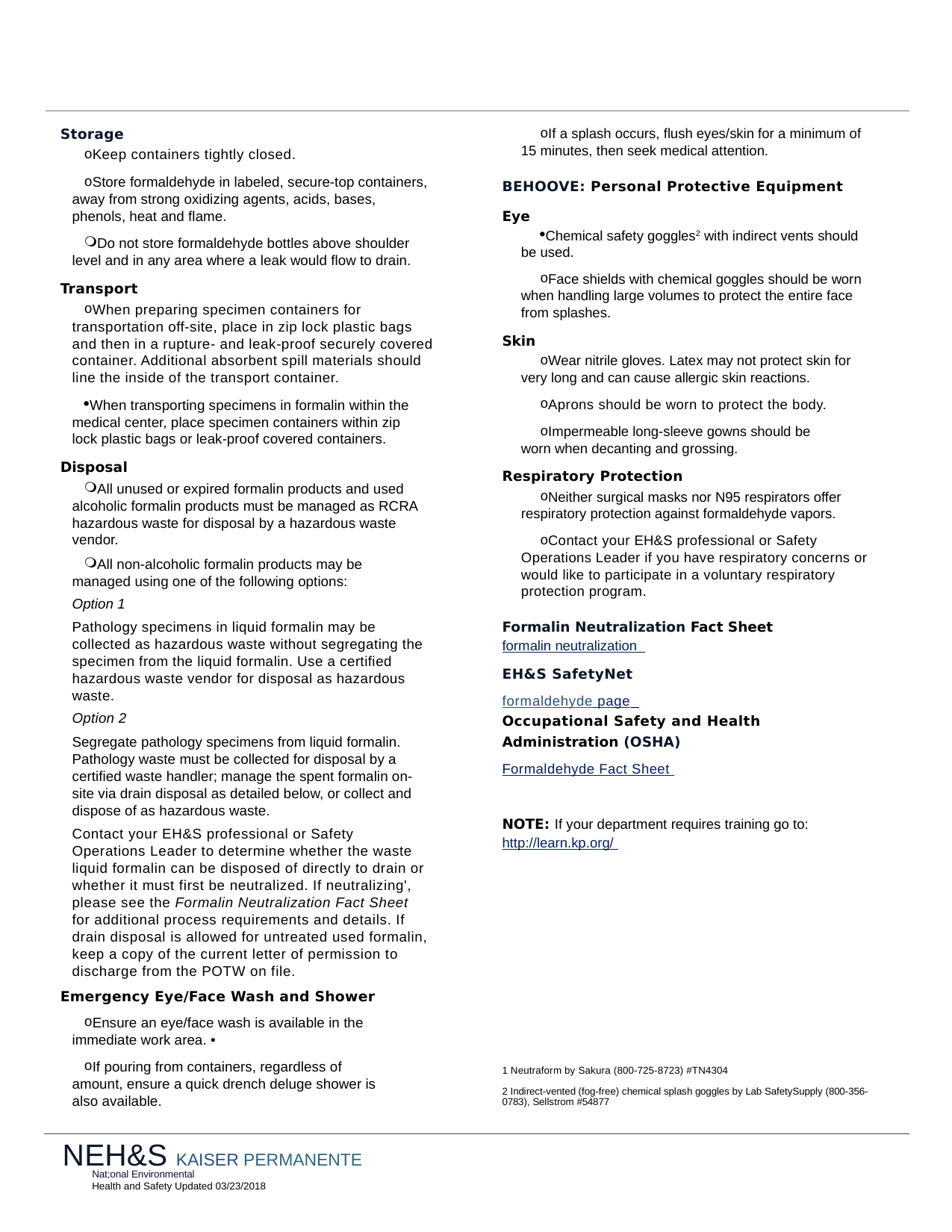

Formaldehyde: Control of Exposure
Storage
Keep containers tightly closed.
Store formaldehyde in labeled, secure-top containers, away from strong oxidizing agents, acids, bases, phenols, heat and flame.
Do not store formaldehyde bottles above shoulder level and in any area where a leak would flow to drain.
Transport
When preparing specimen containers for transportation off-site, place in zip lock plastic bags and then in a rupture- and leak-proof securely covered container. Additional absorbent spill materials should line the inside of the transport container.
When transporting specimens in formalin within the medical center, place specimen containers within zip lock plastic bags or leak-proof covered containers.
Disposal
All unused or expired formalin products and used alcoholic formalin products must be managed as RCRA hazardous waste for disposal by a hazardous waste vendor.
All non-alcoholic formalin products may be managed using one of the following options:
Option 1
Pathology specimens in liquid formalin may be collected as hazardous waste without segregating the specimen from the liquid formalin. Use a certified hazardous waste vendor for disposal as hazardous waste.
Option 2
Segregate pathology specimens from liquid formalin. Pathology waste must be collected for disposal by a certified waste handler; manage the spent formalin on-site via drain disposal as detailed below, or collect and dispose of as hazardous waste.
Contact your EH&S professional or Safety Operations Leader to determine whether the waste liquid formalin can be disposed of directly to drain or whether it must first be neutralized. If neutralizing', please see the Formalin Neutralization Fact Sheet for additional process requirements and details. If drain disposal is allowed for untreated used formalin, keep a copy of the current letter of permission to discharge from the POTW on file.
Emergency Eye/Face Wash and Shower
Ensure an eye/face wash is available in the immediate work area. •
If pouring from containers, regardless of amount, ensure a quick drench deluge shower is also available.
If a splash occurs, flush eyes/skin for a minimum of 15 minutes, then seek medical attention.
BEHOOVE: Personal Protective Equipment
Eye
Chemical safety goggles2 with indirect vents should be used.
Face shields with chemical goggles should be worn when handling large volumes to protect the entire face from splashes.
Skin
Wear nitrile gloves. Latex may not protect skin for very long and can cause allergic skin reactions.
Aprons should be worn to protect the body.
Impermeable long-sleeve gowns should be worn when decanting and grossing.
Respiratory Protection
Neither surgical masks nor N95 respirators offer respiratory protection against formaldehyde vapors.
Contact your EH&S professional or Safety Operations Leader if you have respiratory concerns or would like to participate in a voluntary respiratory protection program.
Formalin Neutralization Fact Sheet
formalin neutralization
EH&S SafetyNet
formaldehyde page
Occupational Safety and Health
Administration (OSHA)
Formaldehyde Fact Sheet
NOTE: If your department requires training go to: http://learn.kp.org/
1 Neutraform by Sakura (800-725-8723) #TN4304
2 Indirect-vented (fog-free) chemical splash goggles by Lab SafetySupply (800-356-0783), Sellstrom #54877
NEH&S KAISER PERMANENTE
Nat;onal Environmental
Health and Safety Updated 03/23/2018